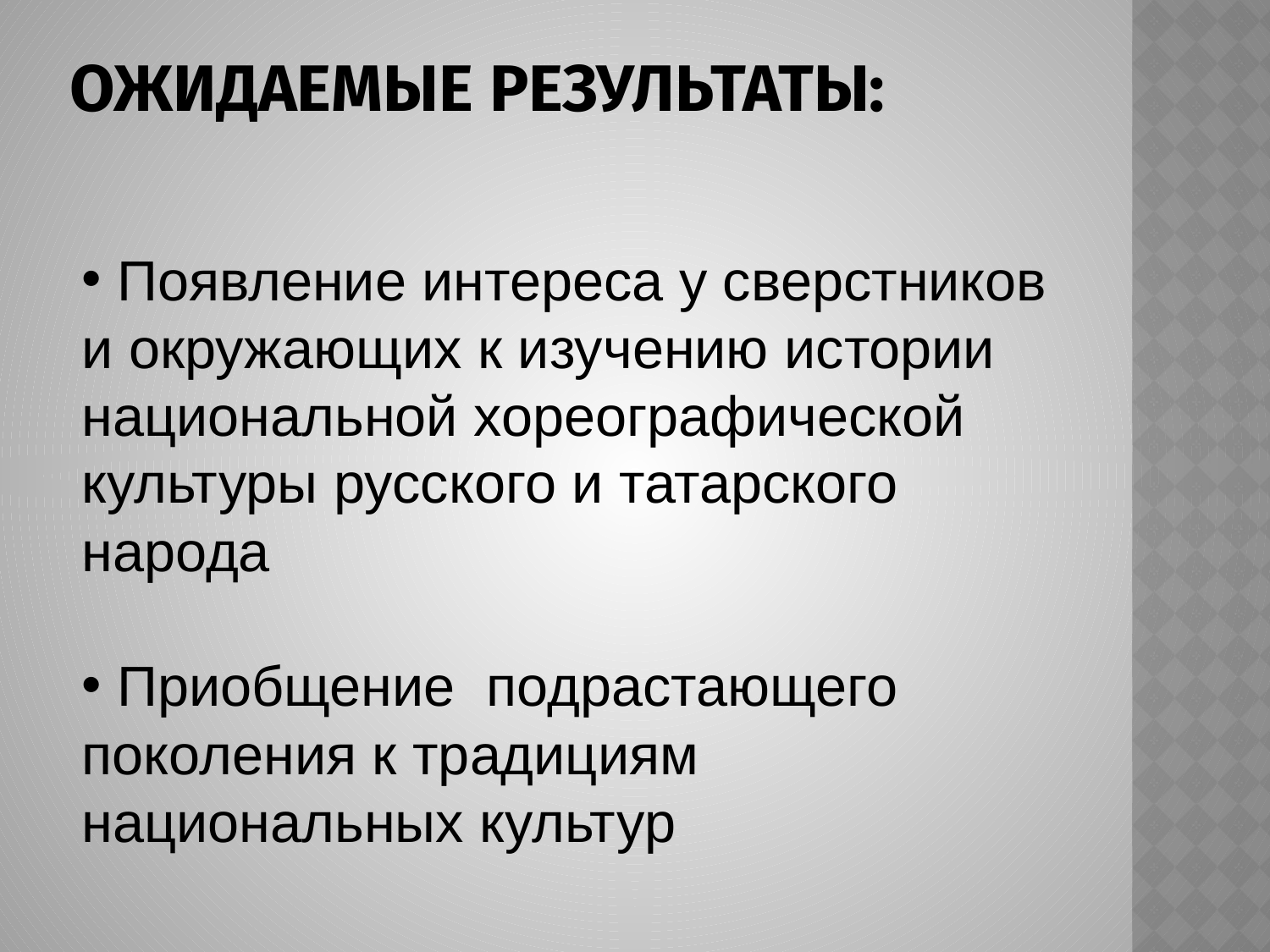

# Ожидаемые результаты:
 Появление интереса у сверстников и окружающих к изучению истории национальной хореографической культуры русского и татарского народа

 Приобщение  подрастающего поколения к традициям национальных культур